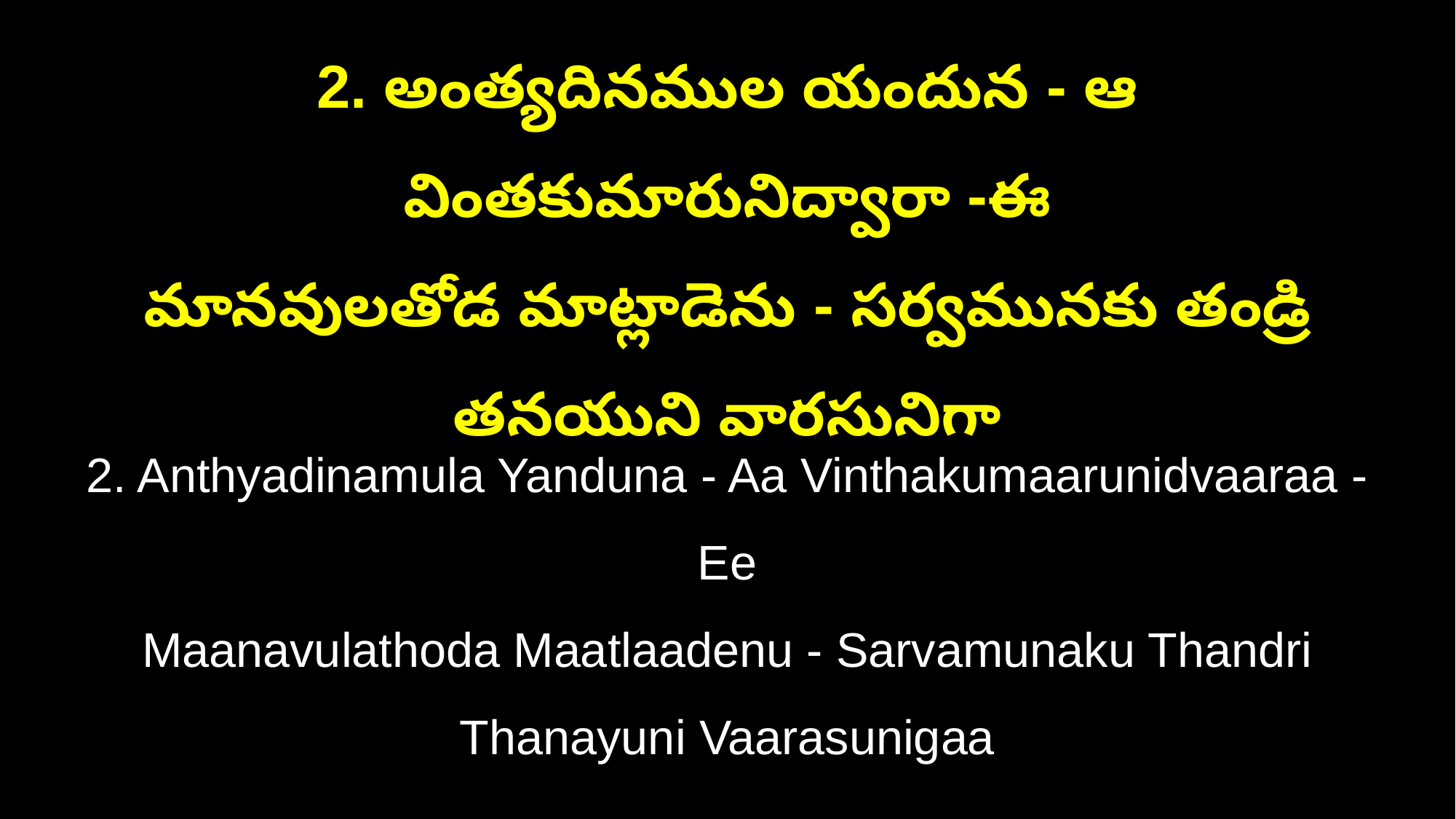

2. అంత్యదినముల యందున - ఆ వింతకుమారునిద్వారా -ఈ
మానవులతోడ మాట్లాడెను - సర్వమునకు తండ్రి తనయుని వారసునిగా
2. Anthyadinamula Yanduna - Aa Vinthakumaarunidvaaraa -Ee
Maanavulathoda Maatlaadenu - Sarvamunaku Thandri Thanayuni Vaarasunigaa